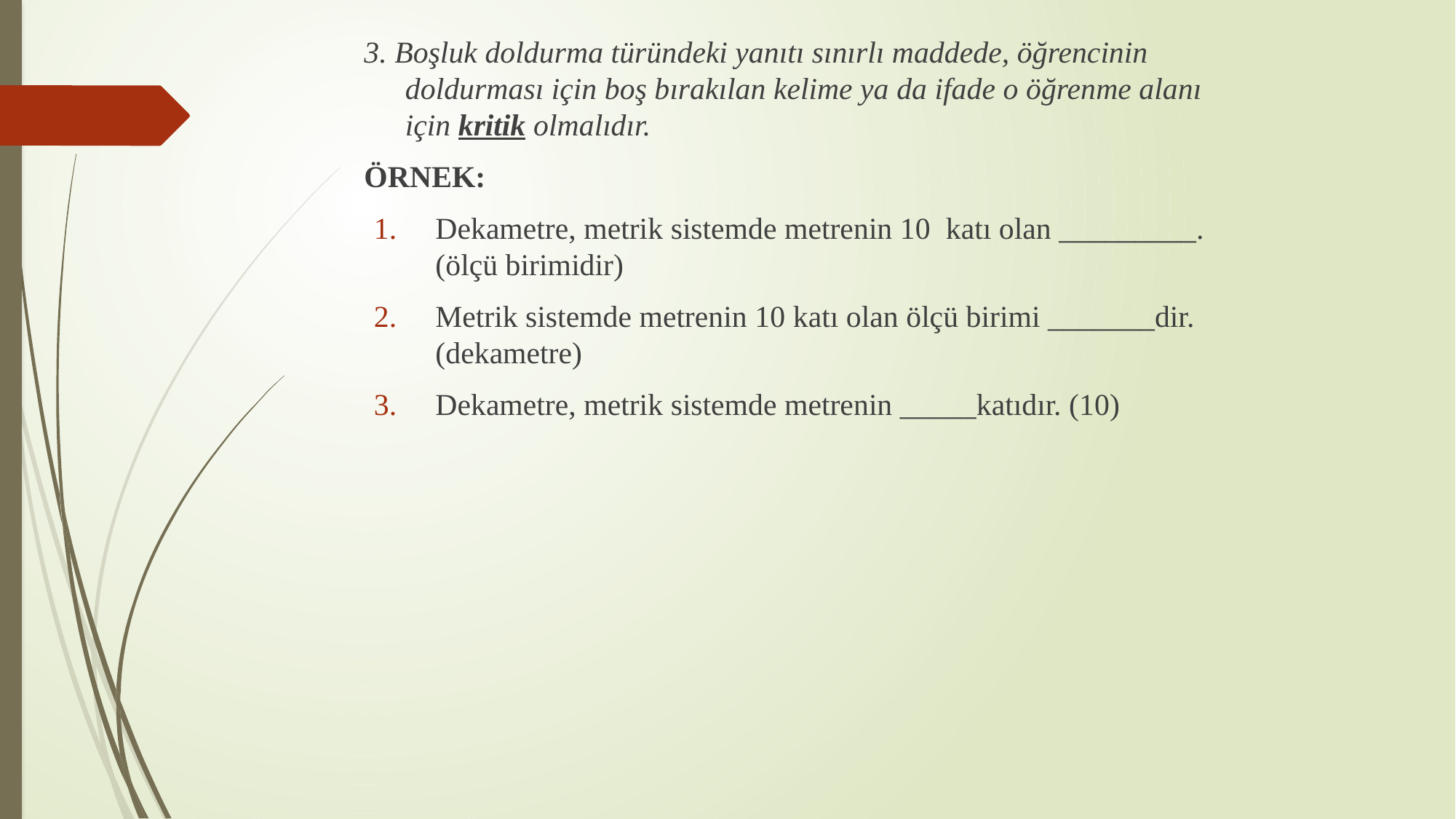

3. Boşluk doldurma türündeki yanıtı sınırlı maddede, öğrencinin doldurması için boş bırakılan kelime ya da ifade o öğrenme alanı için kritik olmalıdır.
ÖRNEK:
Dekametre, metrik sistemde metrenin 10  katı olan _________. (ölçü birimidir)
Metrik sistemde metrenin 10 katı olan ölçü birimi _______dir. (dekametre)
Dekametre, metrik sistemde metrenin _____katıdır. (10)